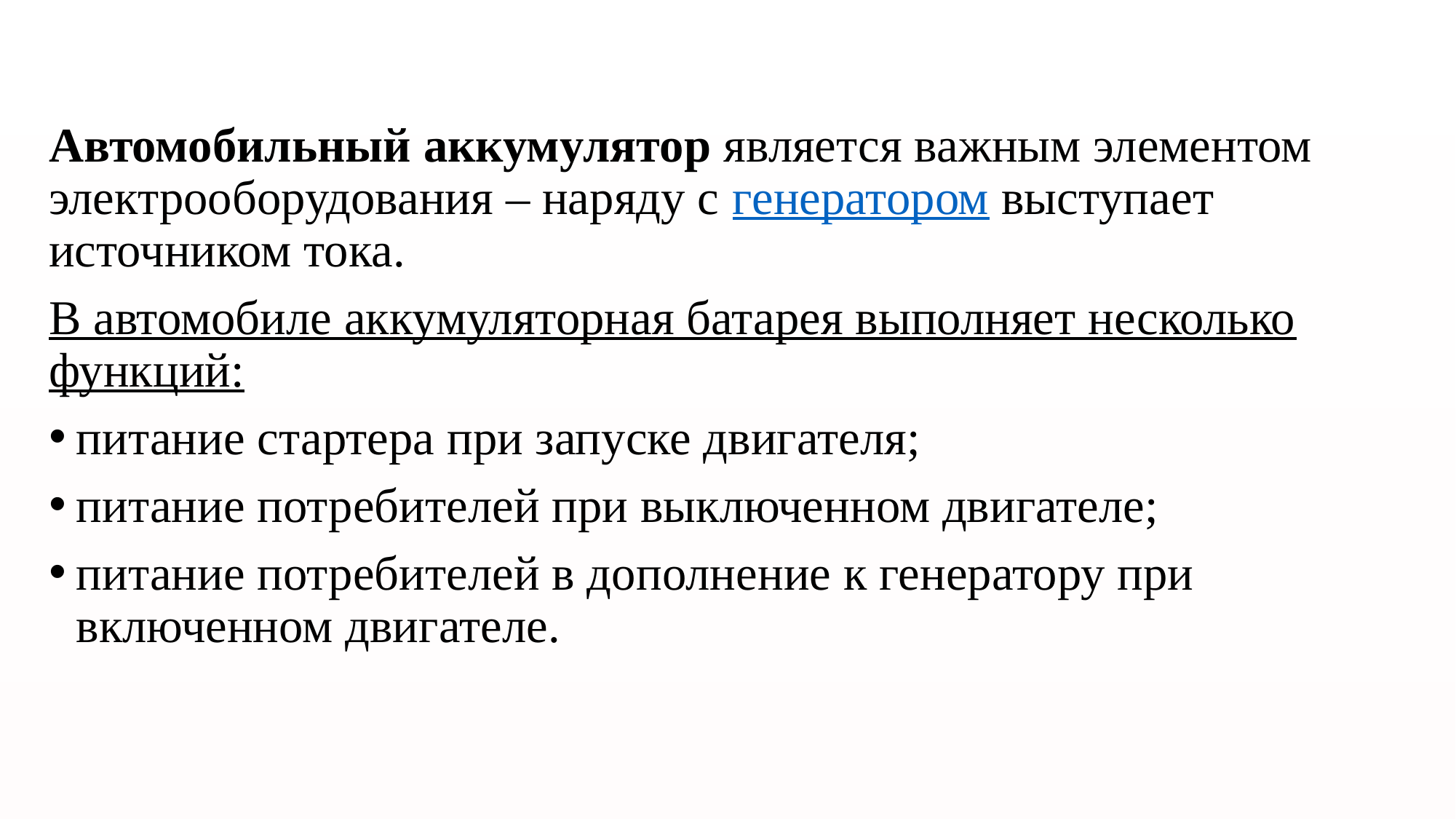

Автомобильный аккумулятор является важным элементом электрооборудования – наряду с генератором выступает источником тока.
В автомобиле аккумуляторная батарея выполняет несколько функций:
питание стартера при запуске двигателя;
питание потребителей при выключенном двигателе;
питание потребителей в дополнение к генератору при включенном двигателе.